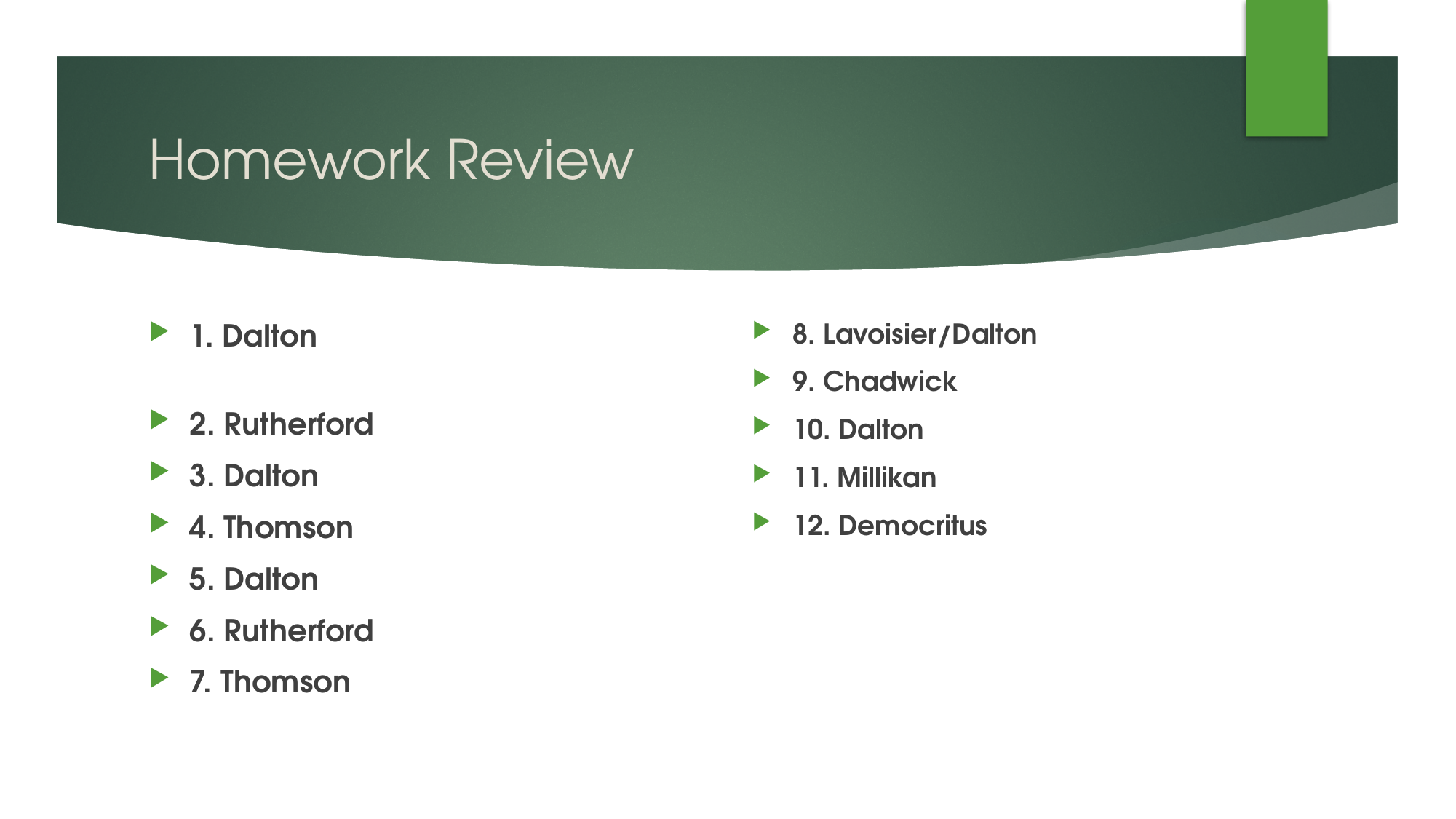

# Homework Review
1. Dalton
2. Rutherford
3. Dalton
4. Thomson
5. Dalton
6. Rutherford
7. Thomson

8. Lavoisier/Dalton
9. Chadwick
10. Dalton
11. Millikan
12. Democritus